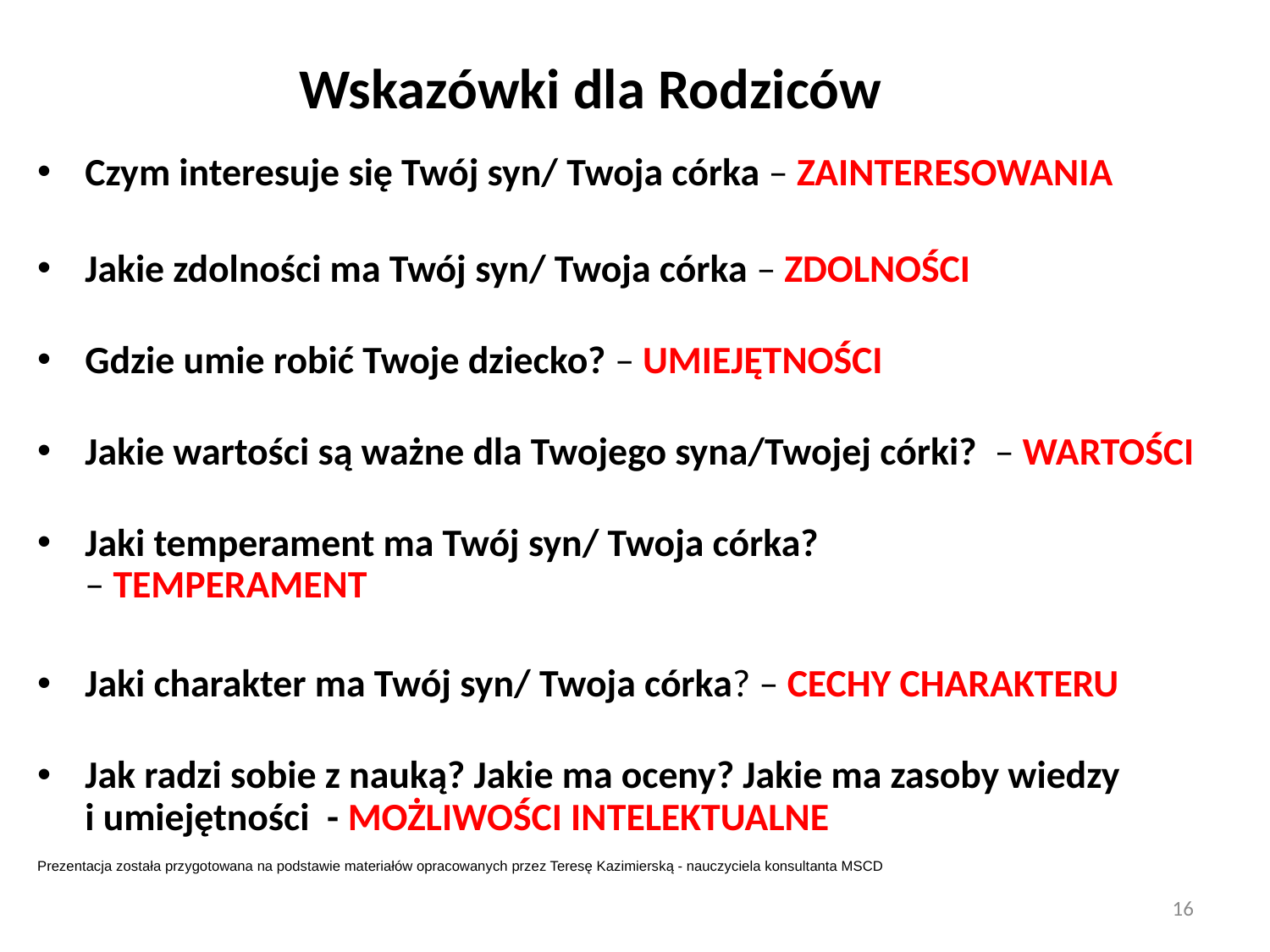

Wskazówki dla Rodziców
Czym interesuje się Twój syn/ Twoja córka – ZAINTERESOWANIA
Jakie zdolności ma Twój syn/ Twoja córka – ZDOLNOŚCI
Gdzie umie robić Twoje dziecko? – UMIEJĘTNOŚCI
Jakie wartości są ważne dla Twojego syna/Twojej córki?  – WARTOŚCI
Jaki temperament ma Twój syn/ Twoja córka?
– TEMPERAMENT

Jaki charakter ma Twój syn/ Twoja córka? – CECHY CHARAKTERU
Jak radzi sobie z nauką? Jakie ma oceny? Jakie ma zasoby wiedzy
i umiejętności  - MOŻLIWOŚCI INTELEKTUALNE

Prezentacja została przygotowana na podstawie materiałów opracowanych przez Teresę Kazimierską - nauczyciela konsultanta MSCD

16